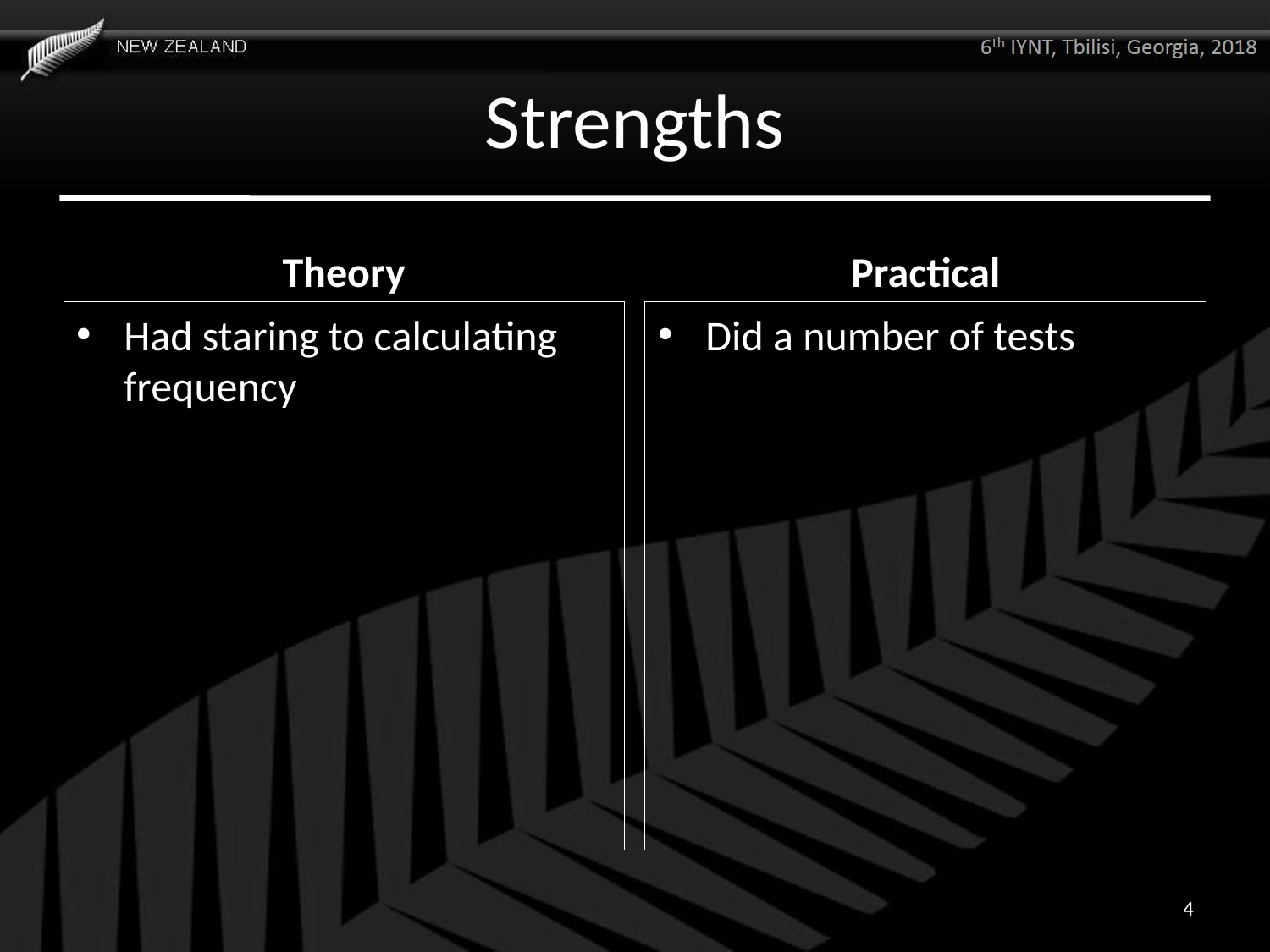

# Strengths
Theory
Practical
Had staring to calculating frequency
Did a number of tests
4